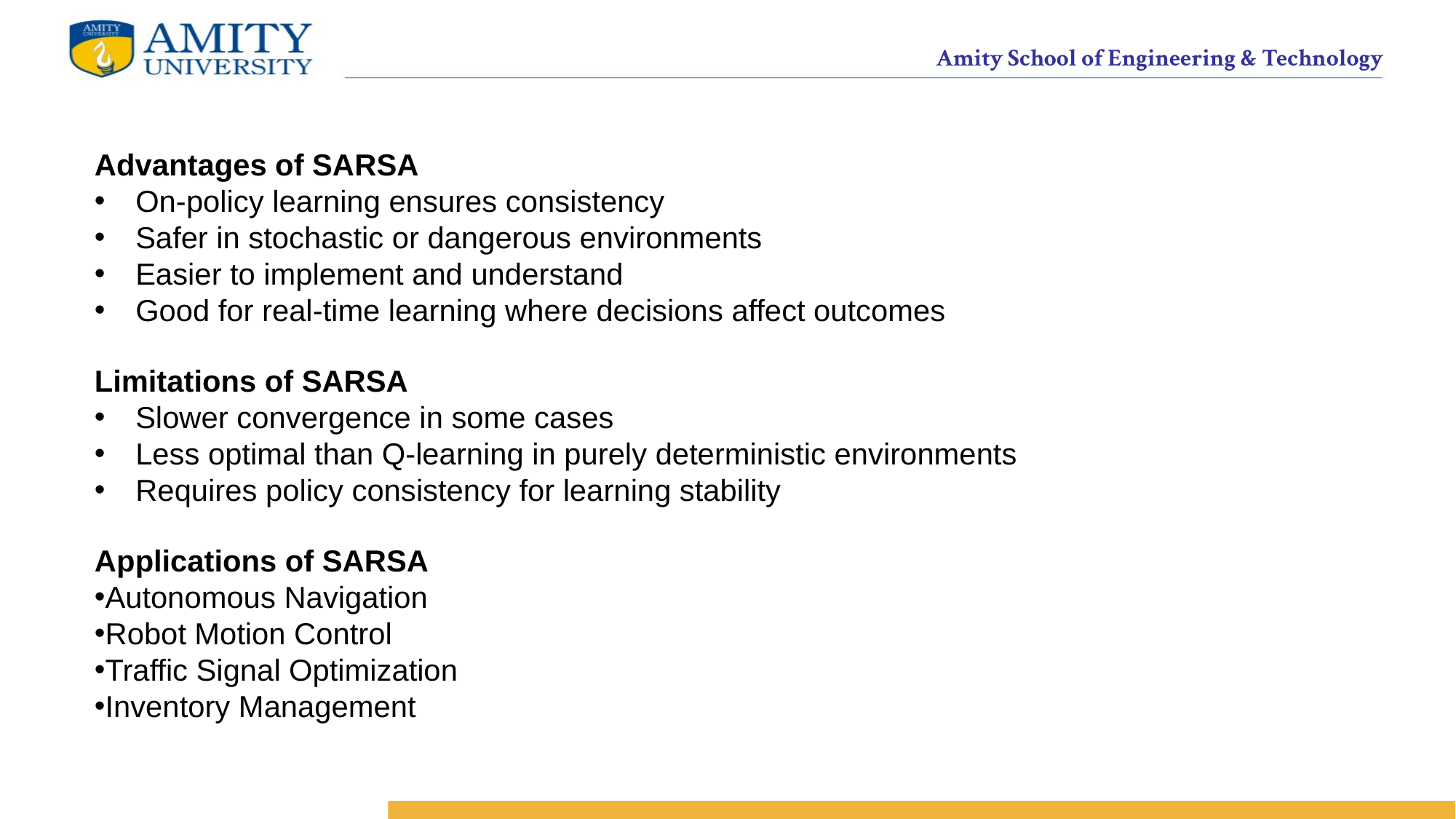

Advantages of SARSA
On-policy learning ensures consistency
Safer in stochastic or dangerous environments
Easier to implement and understand
Good for real-time learning where decisions affect outcomes
Limitations of SARSA
Slower convergence in some cases
Less optimal than Q-learning in purely deterministic environments
Requires policy consistency for learning stability
Applications of SARSA
Autonomous Navigation
Robot Motion Control
Traffic Signal Optimization
Inventory Management